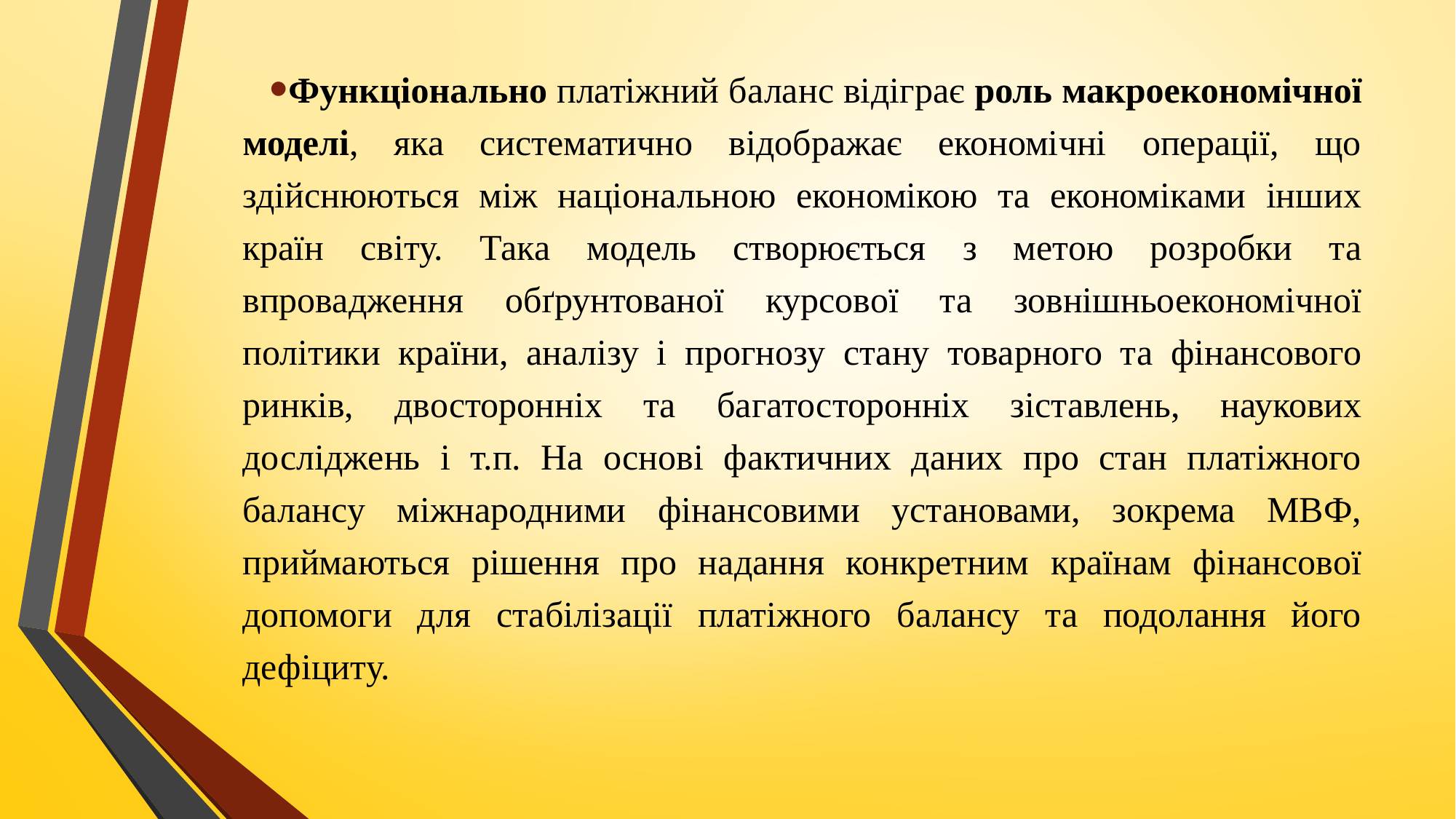

Функціонально платіжний баланс відіграє роль макроекономічної моделі, яка систематично відображає економічні операції, що здійснюються між національною економікою та економіками інших країн світу. Така модель створюється з метою розробки та впровадження обґрунтованої курсової та зовнішньоекономічної політики країни, аналізу і прогнозу стану товарного та фінансового ринків, двосторонніх та багатосторонніх зіставлень, наукових досліджень і т.п. На основі фактичних даних про стан платіжного балансу міжнародними фінансовими установами, зокрема МВФ, приймаються рішення про надання конкретним країнам фінансової допомоги для стабілізації платіжного балансу та подолання його дефіциту.